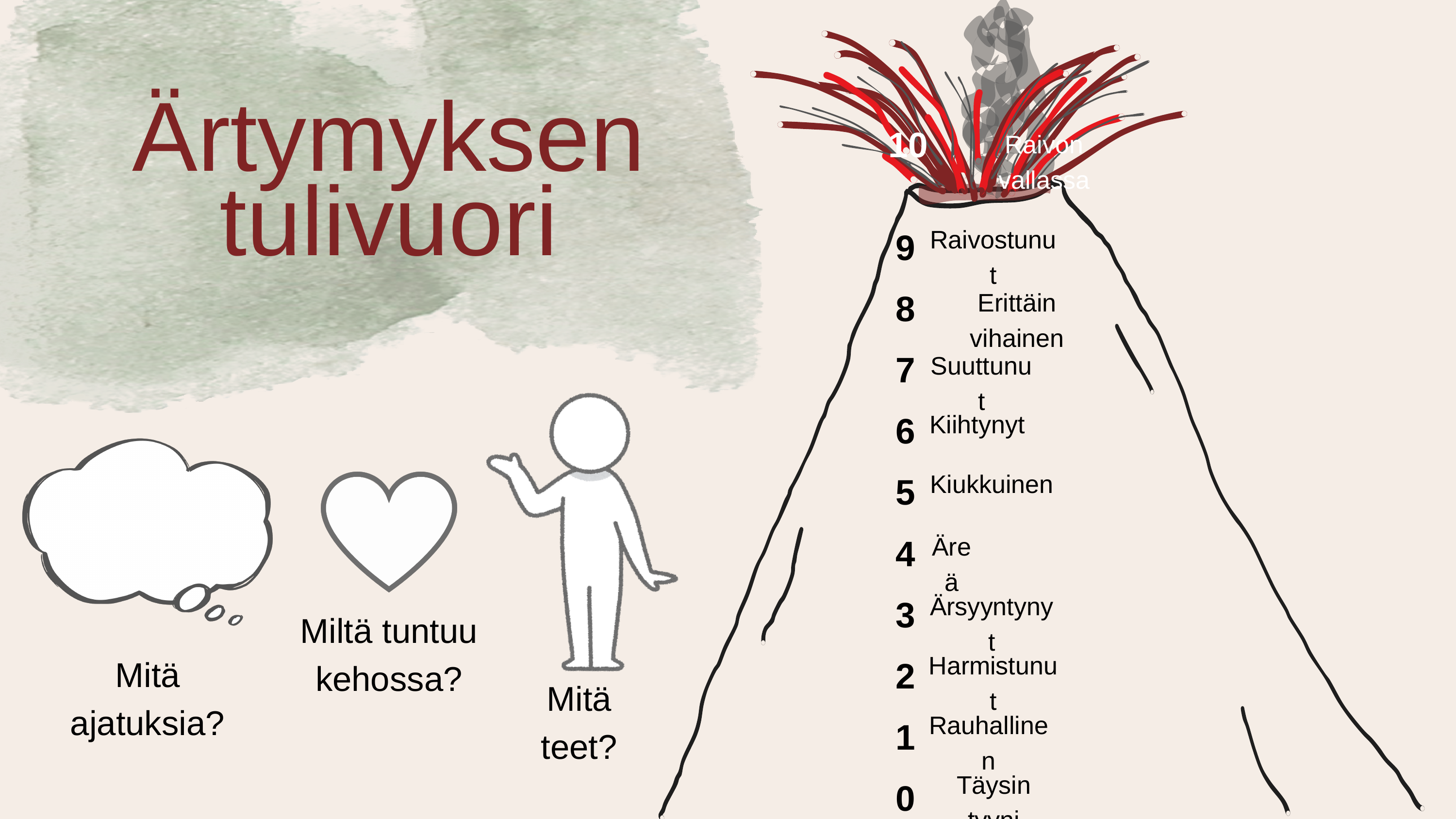

10

Raivon vallassa

9
8
7
6
5
4
3
2
1
0
Raivostunut
Erittäin vihainen

Suuttunut
Kiihtynyt
Kiukkuinen

Äreä
Ärsyyntynyt
Harmistunut

Rauhallinen
Täysin tyyni
Ärtymyksen
tulivuori

Miltä tuntuu kehossa?
Mitä ajatuksia?
Mitä teet?